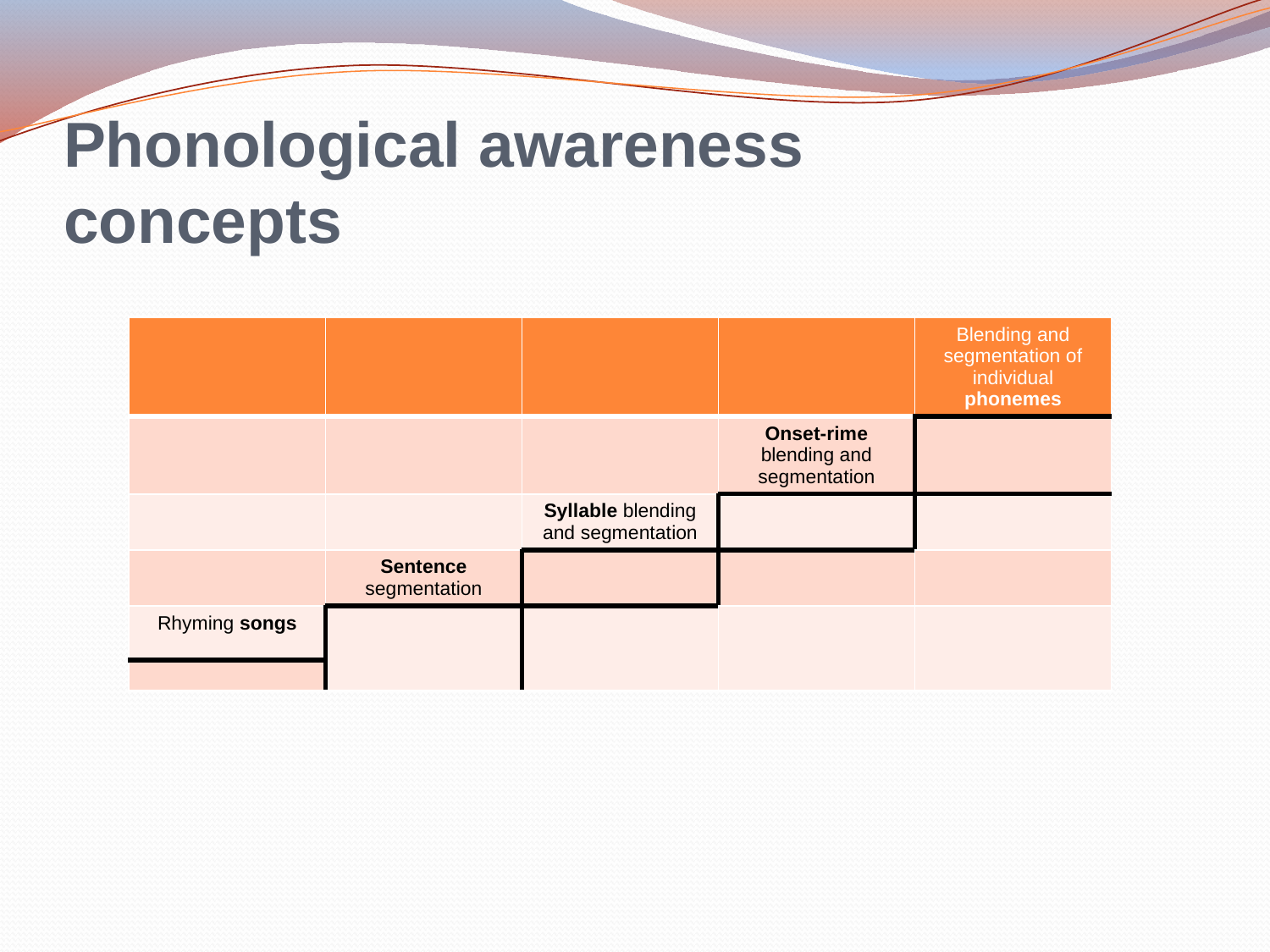

# Phonological awareness concepts

|  |  |  |  | Blending and segmentation of individual phonemes |
| --- | --- | --- | --- | --- |
|  |  |  | Onset-rime blending and segmentation |  |
|  |  | Syllable blending and segmentation |  |  |
|  | Sentence segmentation |  |  |  |
| Rhyming songs |  |  |  |  |
|  |  |  |  |  |